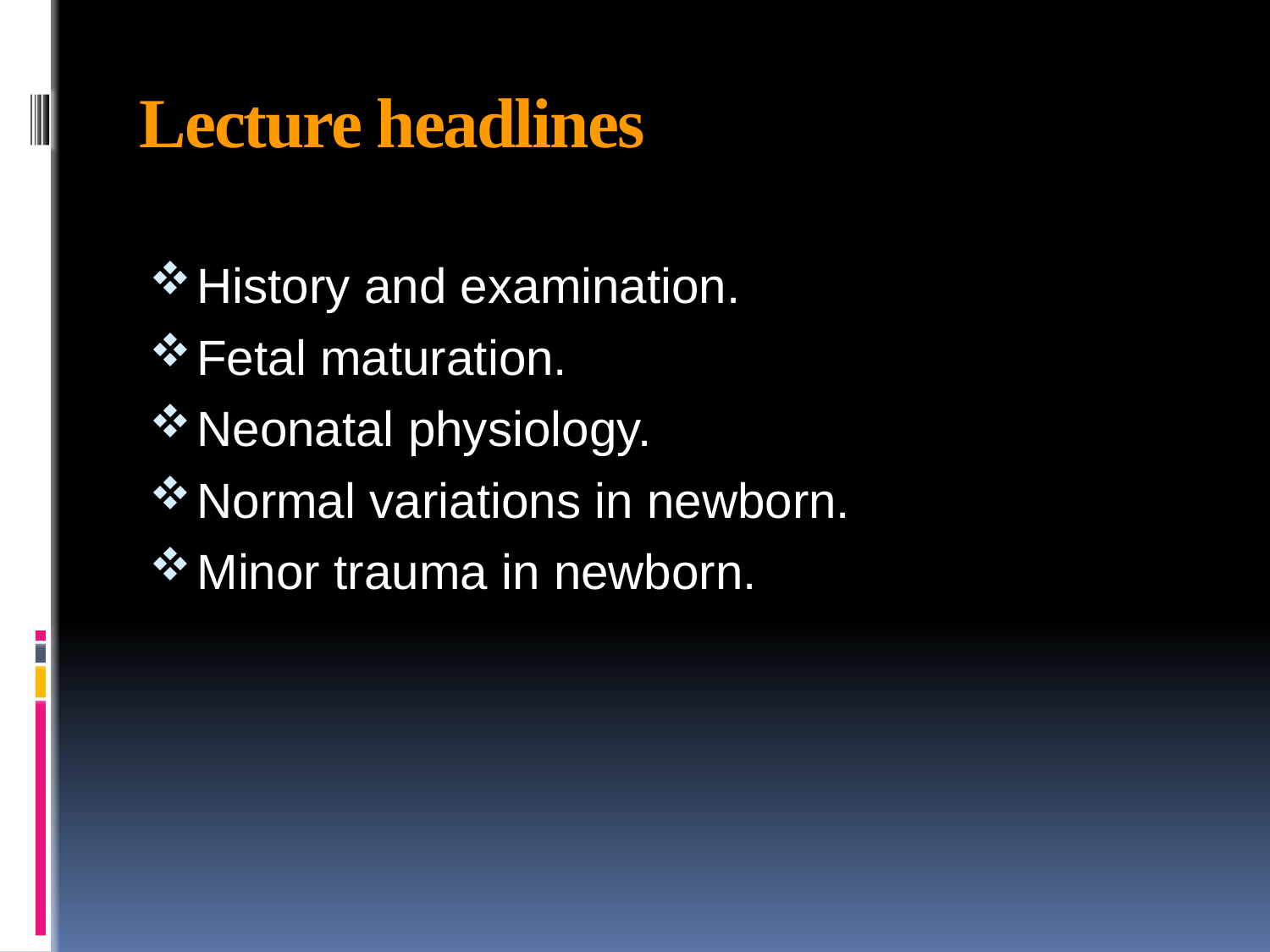

# Lecture headlines
History and examination.
Fetal maturation.
Neonatal physiology.
Normal variations in newborn.
Minor trauma in newborn.